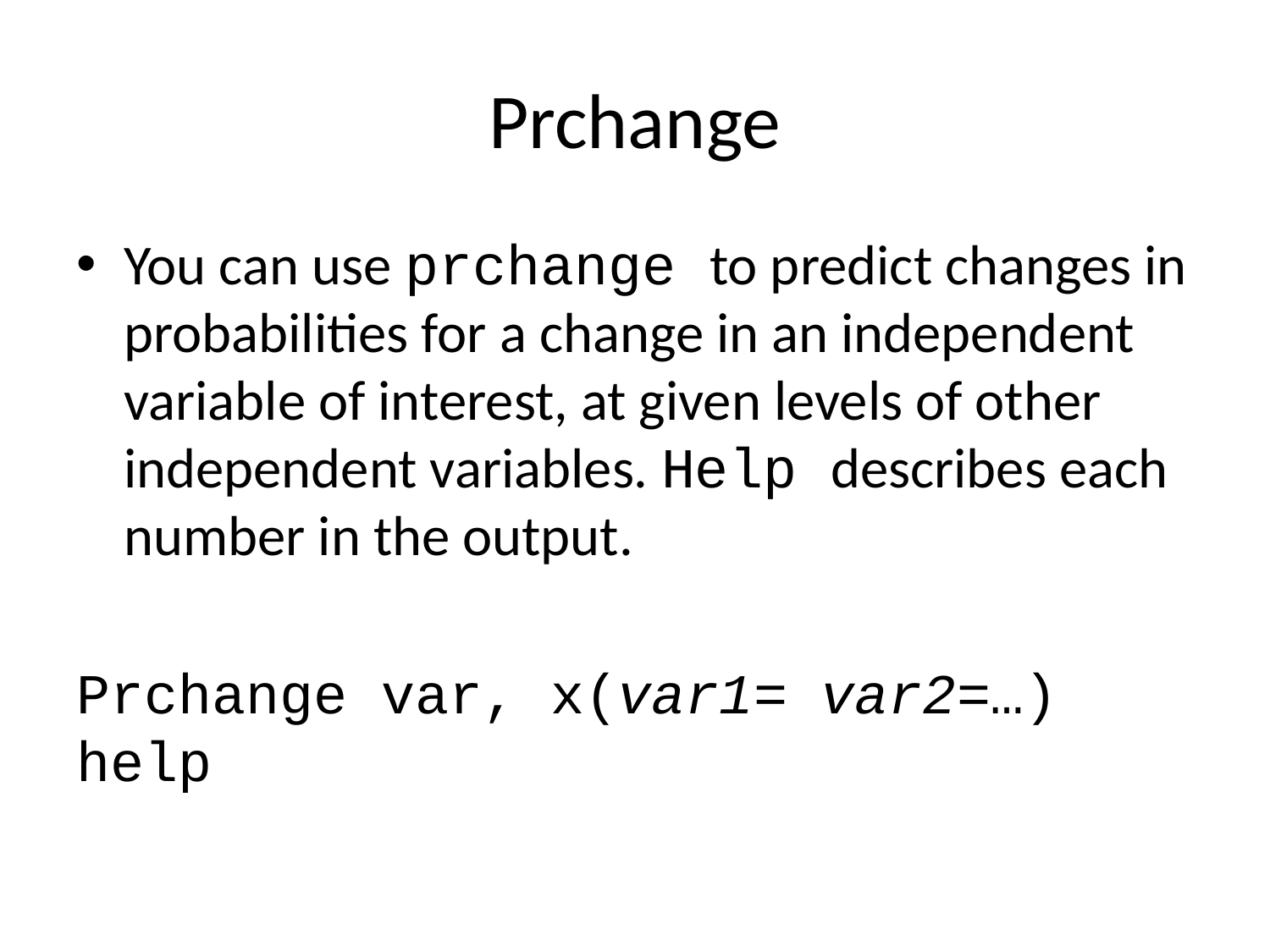

# Prchange
You can use prchange to predict changes in probabilities for a change in an independent variable of interest, at given levels of other independent variables. Help describes each number in the output.

Prchange var, x(var1= var2=…) help